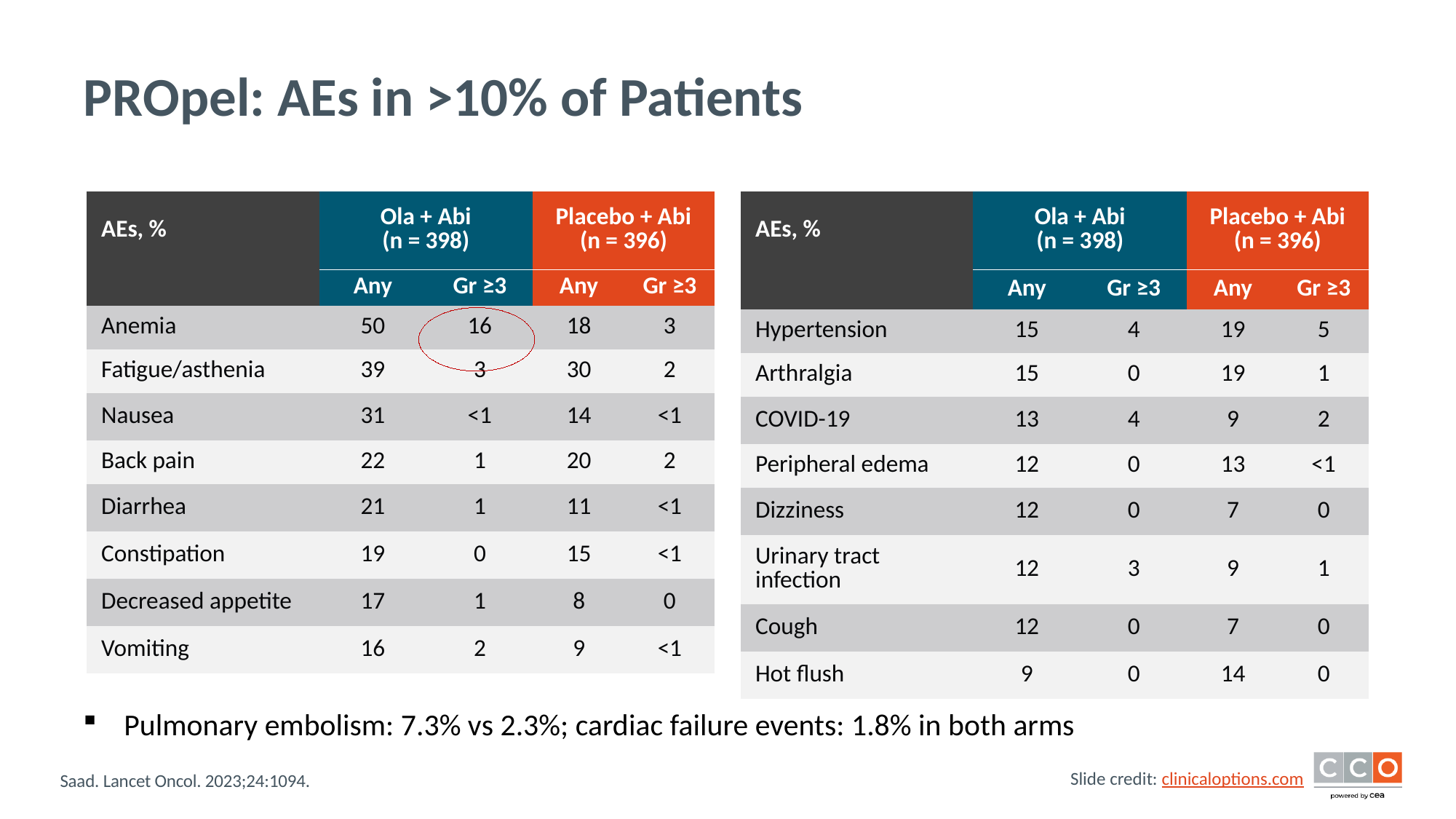

# PROpel: AEs in >10% of Patients
| AEs, % | Ola + Abi (n = 398) |  | Placebo + Abi (n = 396) |  |
| --- | --- | --- | --- | --- |
|  | Any | Gr ≥3 | Any | Gr ≥3 |
| Anemia | 50 | 16 | 18 | 3 |
| Fatigue/asthenia | 39 | 3 | 30 | 2 |
| Nausea | 31 | <1 | 14 | <1 |
| Back pain | 22 | 1 | 20 | 2 |
| Diarrhea | 21 | 1 | 11 | <1 |
| Constipation | 19 | 0 | 15 | <1 |
| Decreased appetite | 17 | 1 | 8 | 0 |
| Vomiting | 16 | 2 | 9 | <1 |
| AEs, % | Ola + Abi (n = 398) |  | Placebo + Abi (n = 396) |  |
| --- | --- | --- | --- | --- |
|  | Any | Gr ≥3 | Any | Gr ≥3 |
| Hypertension | 15 | 4 | 19 | 5 |
| Arthralgia | 15 | 0 | 19 | 1 |
| COVID-19 | 13 | 4 | 9 | 2 |
| Peripheral edema | 12 | 0 | 13 | <1 |
| Dizziness | 12 | 0 | 7 | 0 |
| Urinary tract infection | 12 | 3 | 9 | 1 |
| Cough | 12 | 0 | 7 | 0 |
| Hot flush | 9 | 0 | 14 | 0 |

Pulmonary embolism: 7.3% vs 2.3%; cardiac failure events: 1.8% in both arms
Saad. Lancet Oncol. 2023;24:1094.